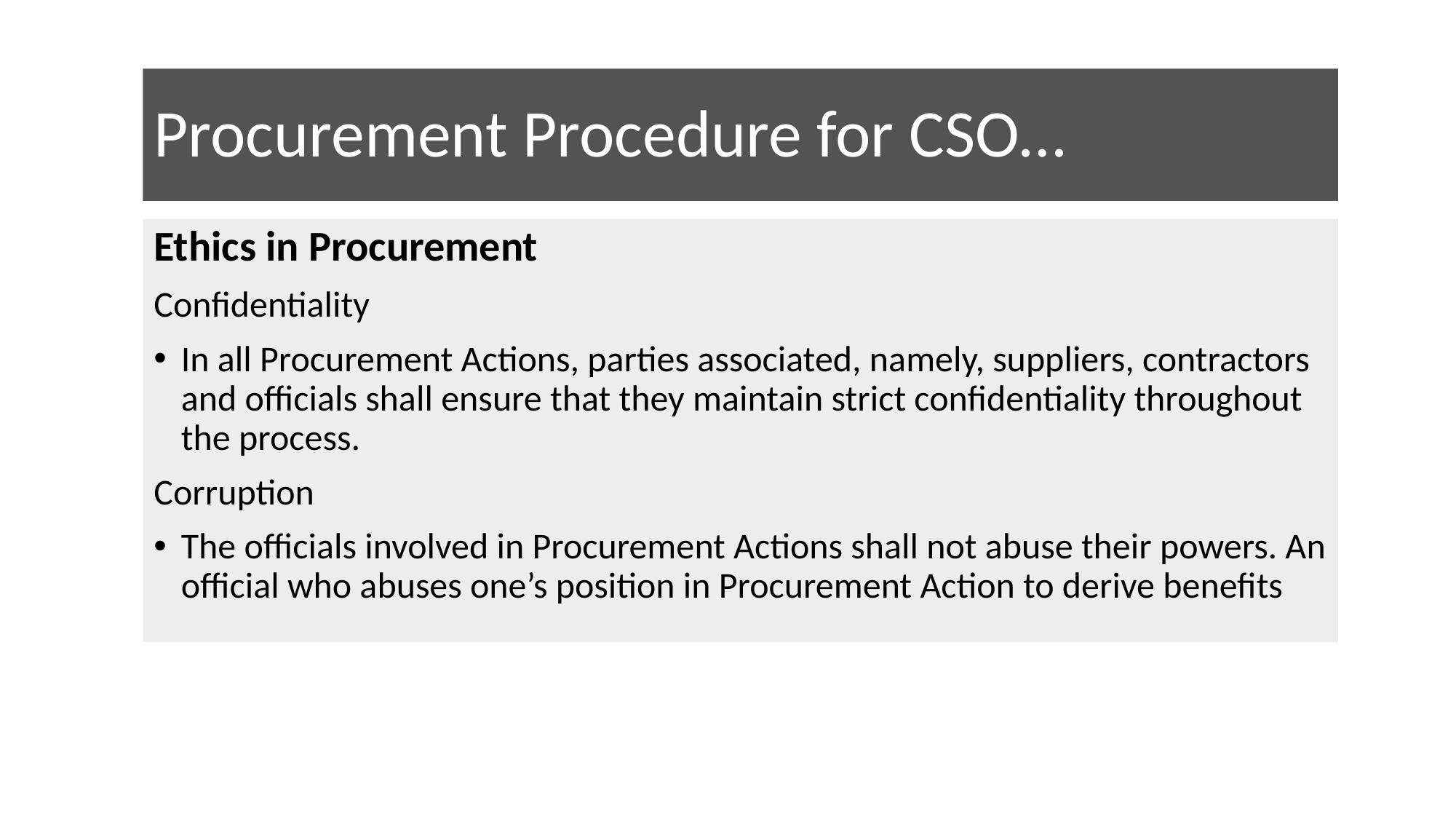

# Procurement Procedure for CSO…
Ethics in Procurement
Confidentiality
In all Procurement Actions, parties associated, namely, suppliers, contractors and officials shall ensure that they maintain strict confidentiality throughout the process.
Corruption
The officials involved in Procurement Actions shall not abuse their powers. An official who abuses one’s position in Procurement Action to derive benefits